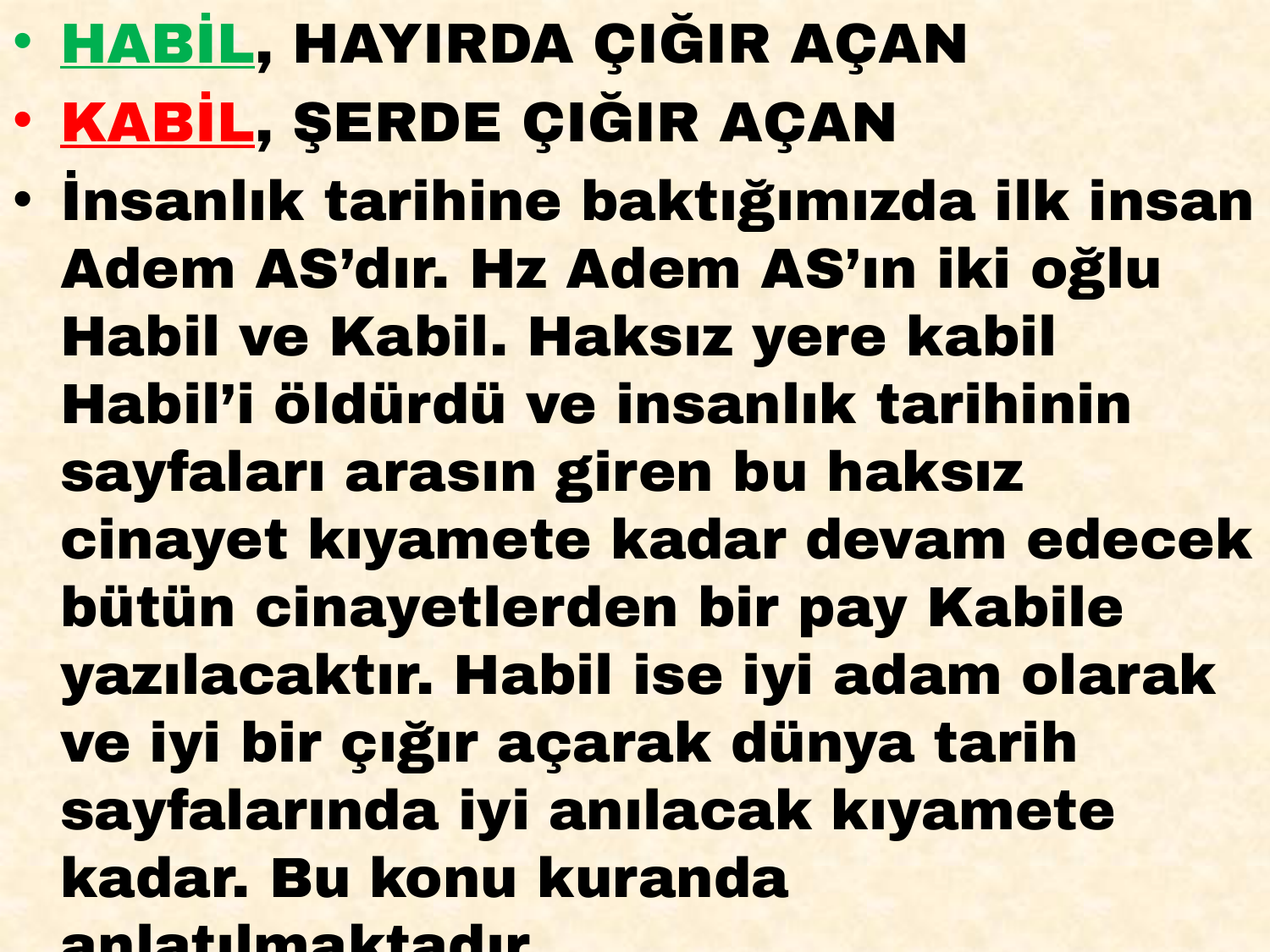

HABİL, HAYIRDA ÇIĞIR AÇAN
KABİL, ŞERDE ÇIĞIR AÇAN
İnsanlık tarihine baktığımızda ilk insan Adem AS’dır. Hz Adem AS’ın iki oğlu Habil ve Kabil. Haksız yere kabil Habil’i öldürdü ve insanlık tarihinin sayfaları arasın giren bu haksız cinayet kıyamete kadar devam edecek bütün cinayetlerden bir pay Kabile yazılacaktır. Habil ise iyi adam olarak ve iyi bir çığır açarak dünya tarih sayfalarında iyi anılacak kıyamete kadar. Bu konu kuranda anlatılmaktadır.